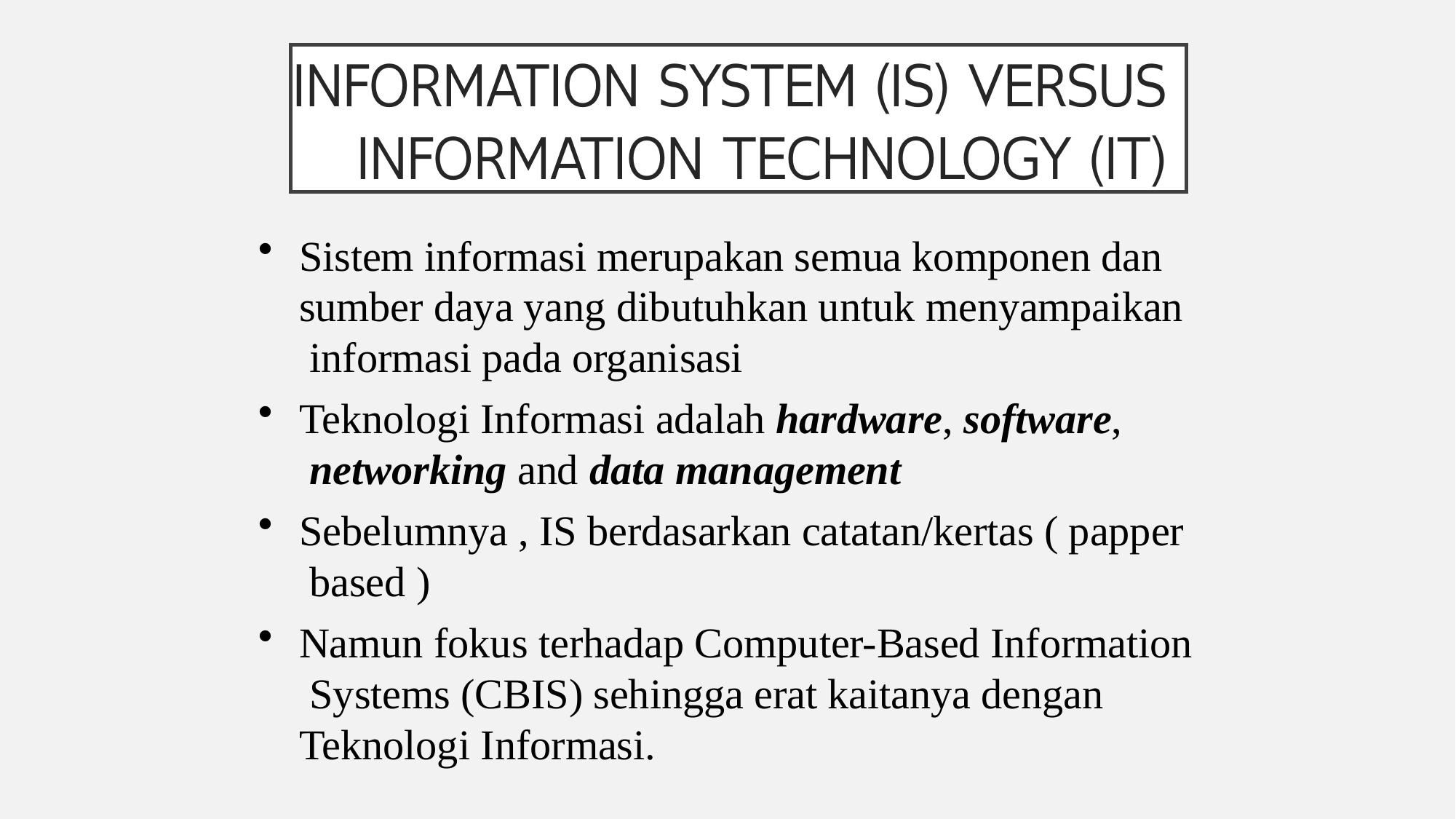

# Information System (IS) versus  Information Technology (IT)
Sistem informasi merupakan semua komponen dan  sumber daya yang dibutuhkan untuk menyampaikan  informasi pada organisasi
Teknologi Informasi adalah hardware, software,  networking and data management
Sebelumnya , IS berdasarkan catatan/kertas ( papper  based )
Namun fokus terhadap Computer-Based Information  Systems (CBIS) sehingga erat kaitanya dengan  Teknologi Informasi.